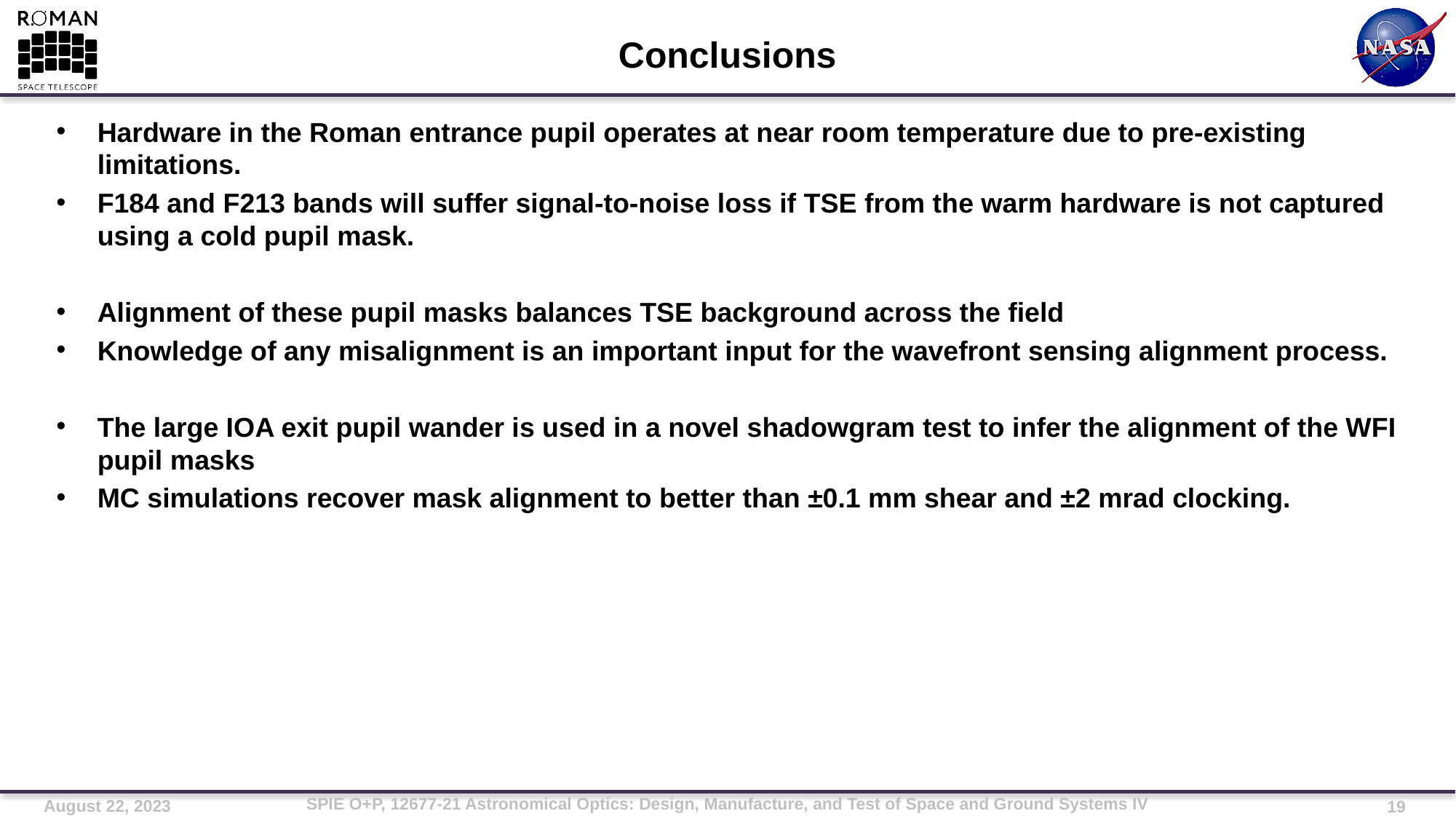

# Conclusions
Hardware in the Roman entrance pupil operates at near room temperature due to pre-existing limitations.
F184 and F213 bands will suffer signal-to-noise loss if TSE from the warm hardware is not captured using a cold pupil mask.

Alignment of these pupil masks balances TSE background across the field
Knowledge of any misalignment is an important input for the wavefront sensing alignment process.

The large IOA exit pupil wander is used in a novel shadowgram test to infer the alignment of the WFI pupil masks
MC simulations recover mask alignment to better than ±0.1 mm shear and ±2 mrad clocking.